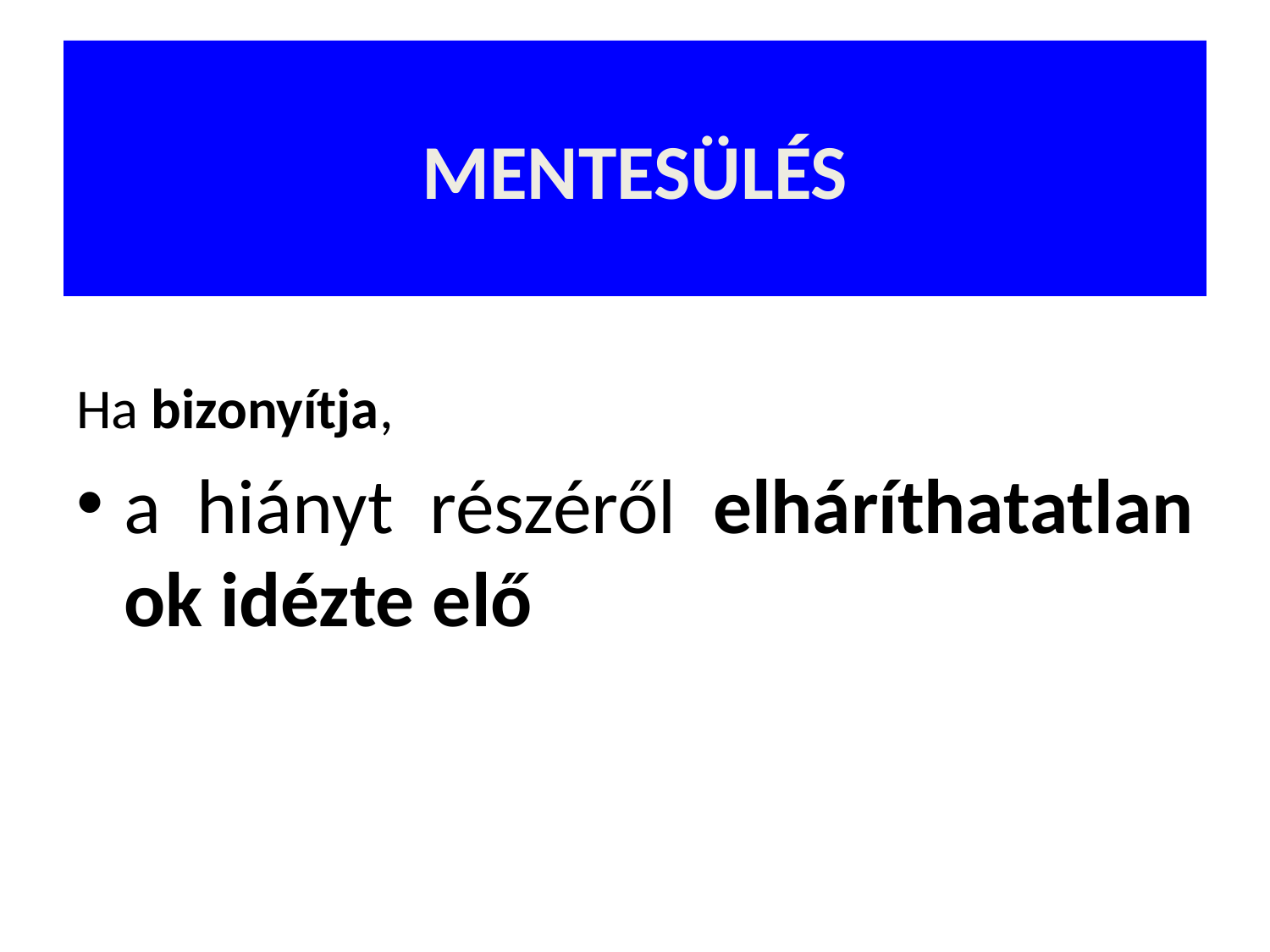

# MENTESÜLÉS
Ha bizonyítja,
a hiányt részéről elháríthatatlan ok idézte elő